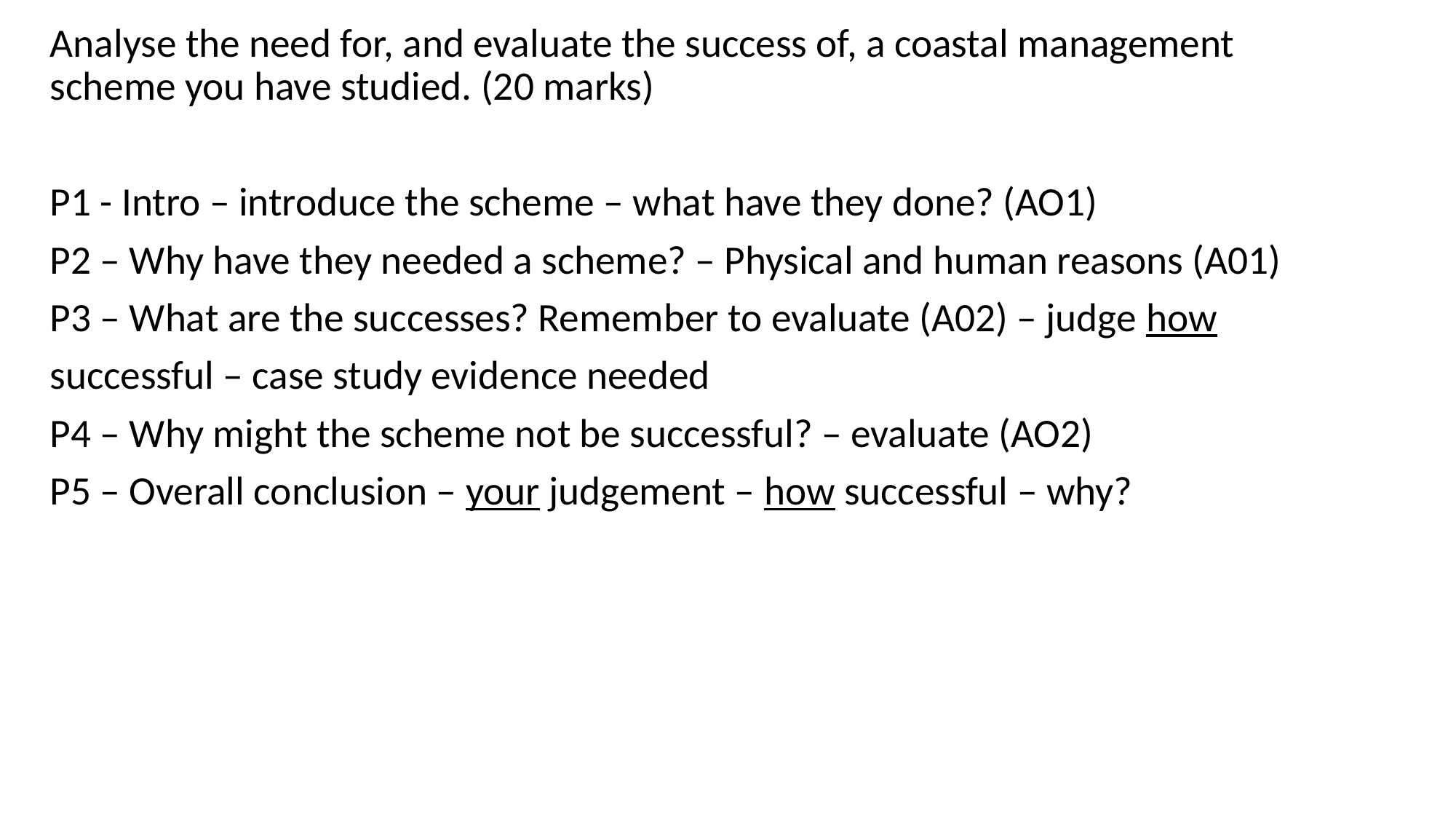

Analyse the need for, and evaluate the success of, a coastal management scheme you have studied. (20 marks)

P1 - Intro – introduce the scheme – what have they done? (AO1)
P2 – Why have they needed a scheme? – Physical and human reasons (A01)
P3 – What are the successes? Remember to evaluate (A02) – judge how
successful – case study evidence needed
P4 – Why might the scheme not be successful? – evaluate (AO2)
P5 – Overall conclusion – your judgement – how successful – why?